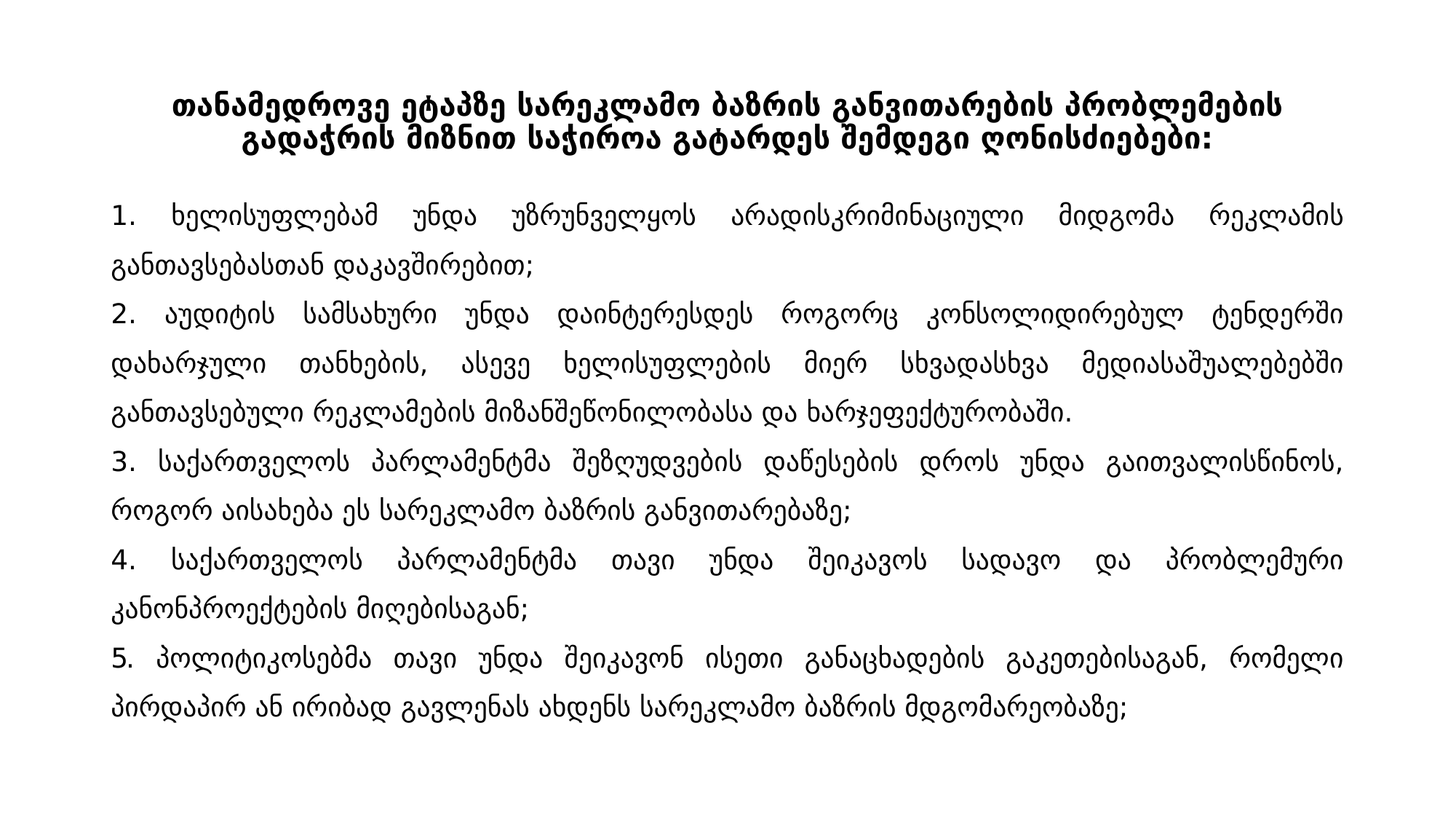

# თანამედროვე ეტაპზე სარეკლამო ბაზრის განვითარების პრობლემების გადაჭრის მიზნით საჭიროა გატარდეს შემდეგი ღონისძიებები:
1. ხელისუფლებამ უნდა უზრუნველყოს არადისკრიმინაციული მიდგომა რეკლამის განთავსებასთან დაკავშირებით;
2. აუდიტის სამსახური უნდა დაინტერესდეს როგორც კონსოლიდირებულ ტენდერში დახარჯული თანხების, ასევე ხელისუფლების მიერ სხვადასხვა მედიასაშუალებებში განთავსებული რეკლამების მიზანშეწონილობასა და ხარჯეფექტურობაში.
3. საქართველოს პარლამენტმა შეზღუდვების დაწესების დროს უნდა გაითვალისწინოს, როგორ აისახება ეს სარეკლამო ბაზრის განვითარებაზე;
4. საქართველოს პარლამენტმა თავი უნდა შეიკავოს სადავო და პრობლემური კანონპროექტების მიღებისაგან;
5. პოლიტიკოსებმა თავი უნდა შეიკავონ ისეთი განაცხადების გაკეთებისაგან, რომელი პირდაპირ ან ირიბად გავლენას ახდენს სარეკლამო ბაზრის მდგომარეობაზე;